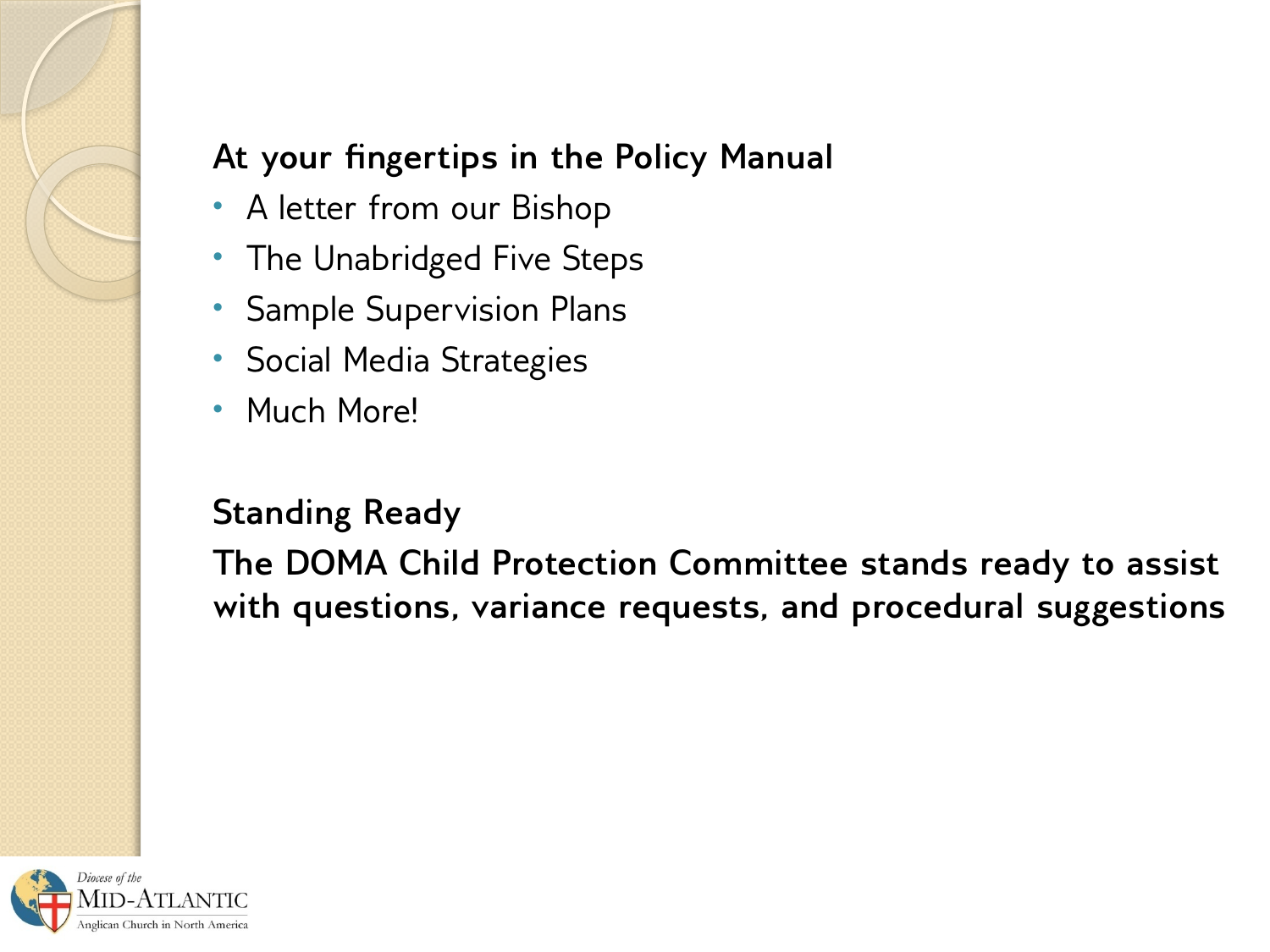

#
At your fingertips in the Policy Manual
A letter from our Bishop
The Unabridged Five Steps
Sample Supervision Plans
Social Media Strategies
Much More!

Standing Ready
The DOMA Child Protection Committee stands ready to assist with questions, variance requests, and procedural suggestions